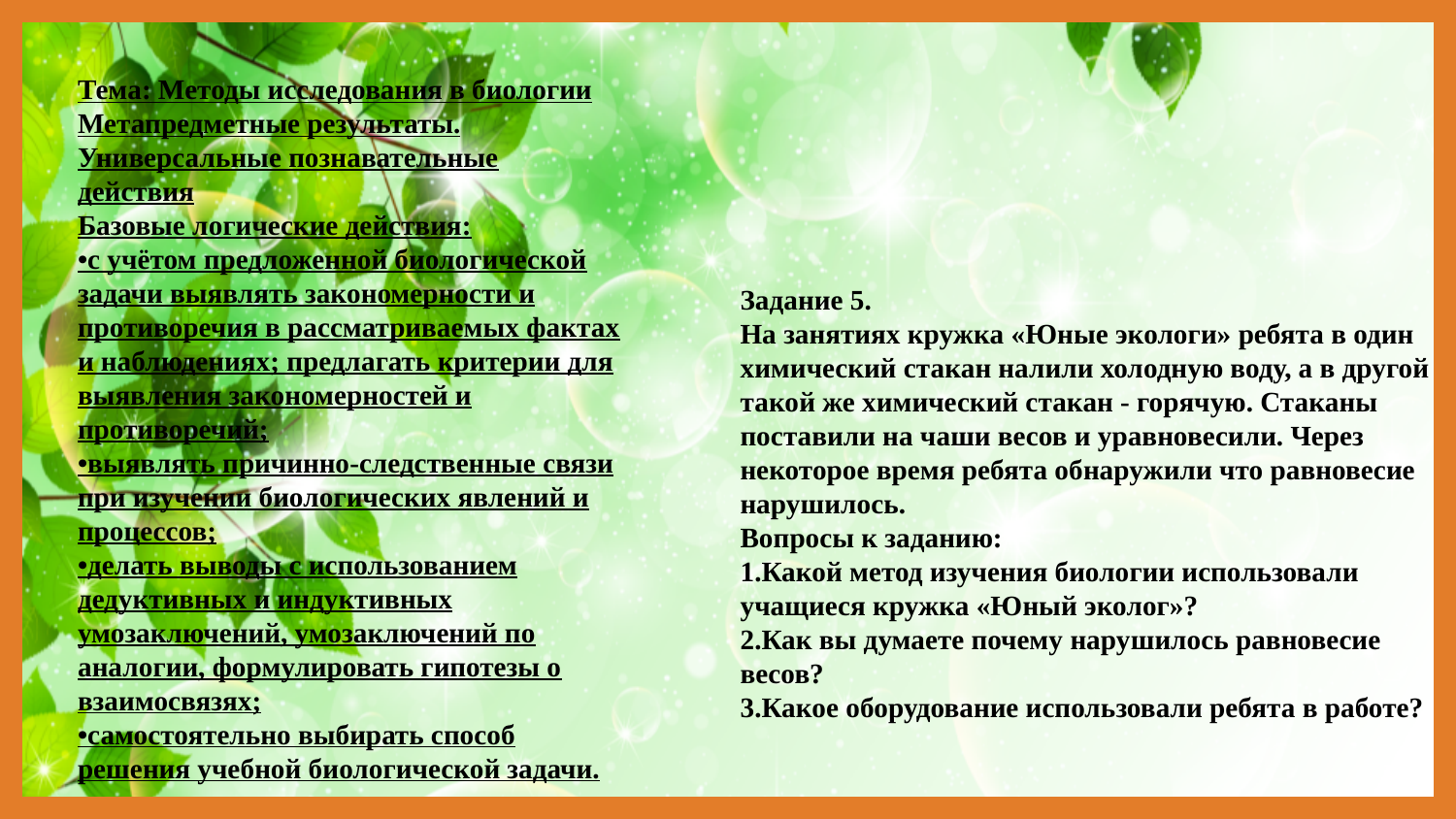

Задание 5.
На занятиях кружка «Юные экологи» ребята в один химический стакан налили холодную воду, а в другой такой же химический стакан - горячую. Стаканы поставили на чаши весов и уравновесили. Через некоторое время ребята обнаружили что равновесие нарушилось.
Вопросы к заданию:
1.Какой метод изучения биологии использовали учащиеся кружка «Юный эколог»?
2.Как вы думаете почему нарушилось равновесие весов?
3.Какое оборудование использовали ребята в работе?
# Тема: Методы исследования в биологии Метапредметные результаты. Универсальные познавательные действия Базовые логические действия: •с учётом предложенной биологической задачи выявлять закономерности и противоречия в рассматриваемых фактах и наблюдениях; предлагать критерии для выявления закономерностей и противоречий; •выявлять причинно-следственные связи при изучении биологических явлений и процессов; •делать выводы с использованием дедуктивных и индуктивных умозаключений, умозаключений по аналогии, формулировать гипотезы о взаимосвязях; •самостоятельно выбирать способ решения учебной биологической задачи.